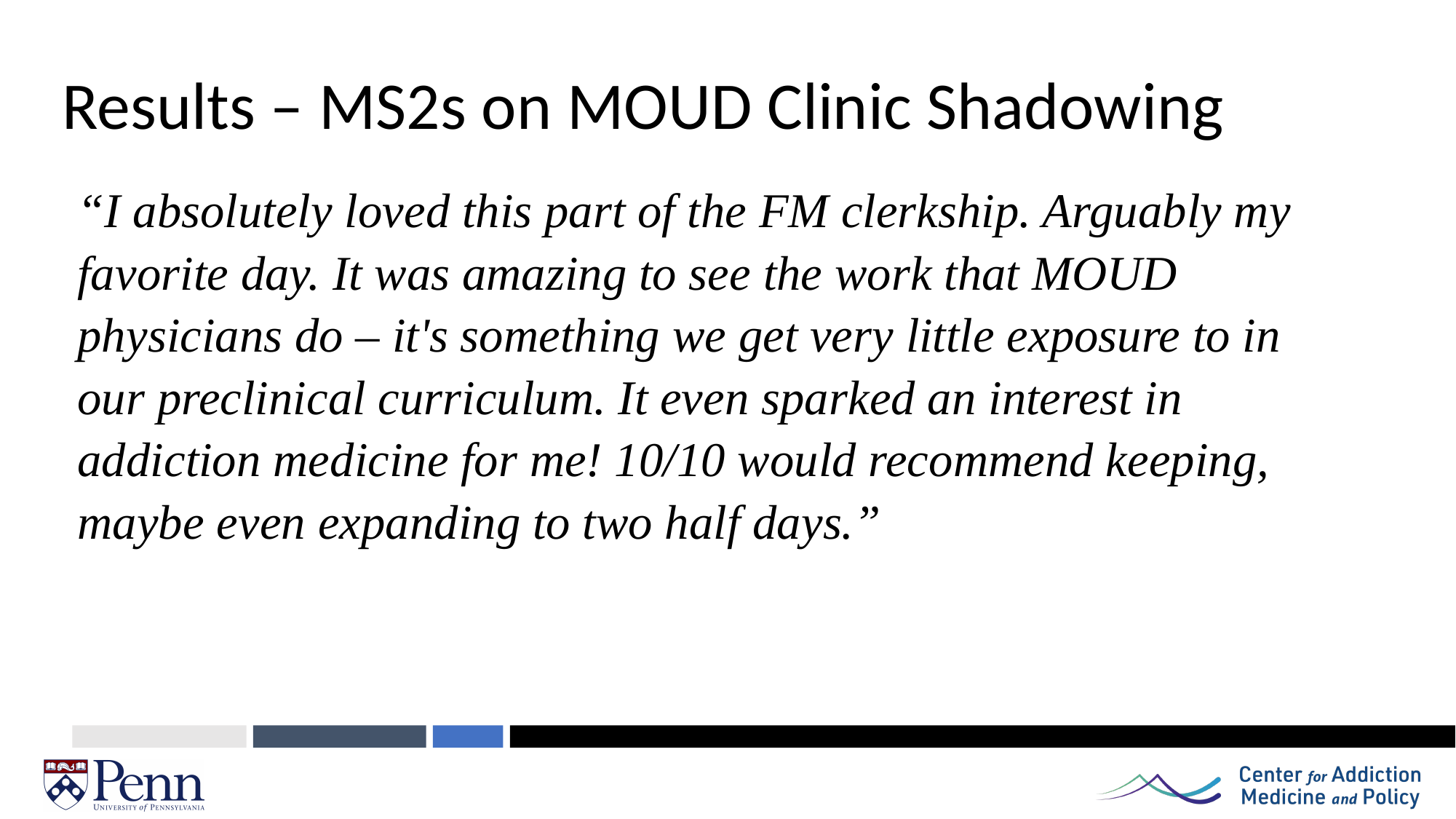

# Results – MS2s on MOUD Clinic Shadowing
“I absolutely loved this part of the FM clerkship. Arguably my favorite day. It was amazing to see the work that MOUD physicians do – it's something we get very little exposure to in our preclinical curriculum. It even sparked an interest in addiction medicine for me! 10/10 would recommend keeping, maybe even expanding to two half days.”